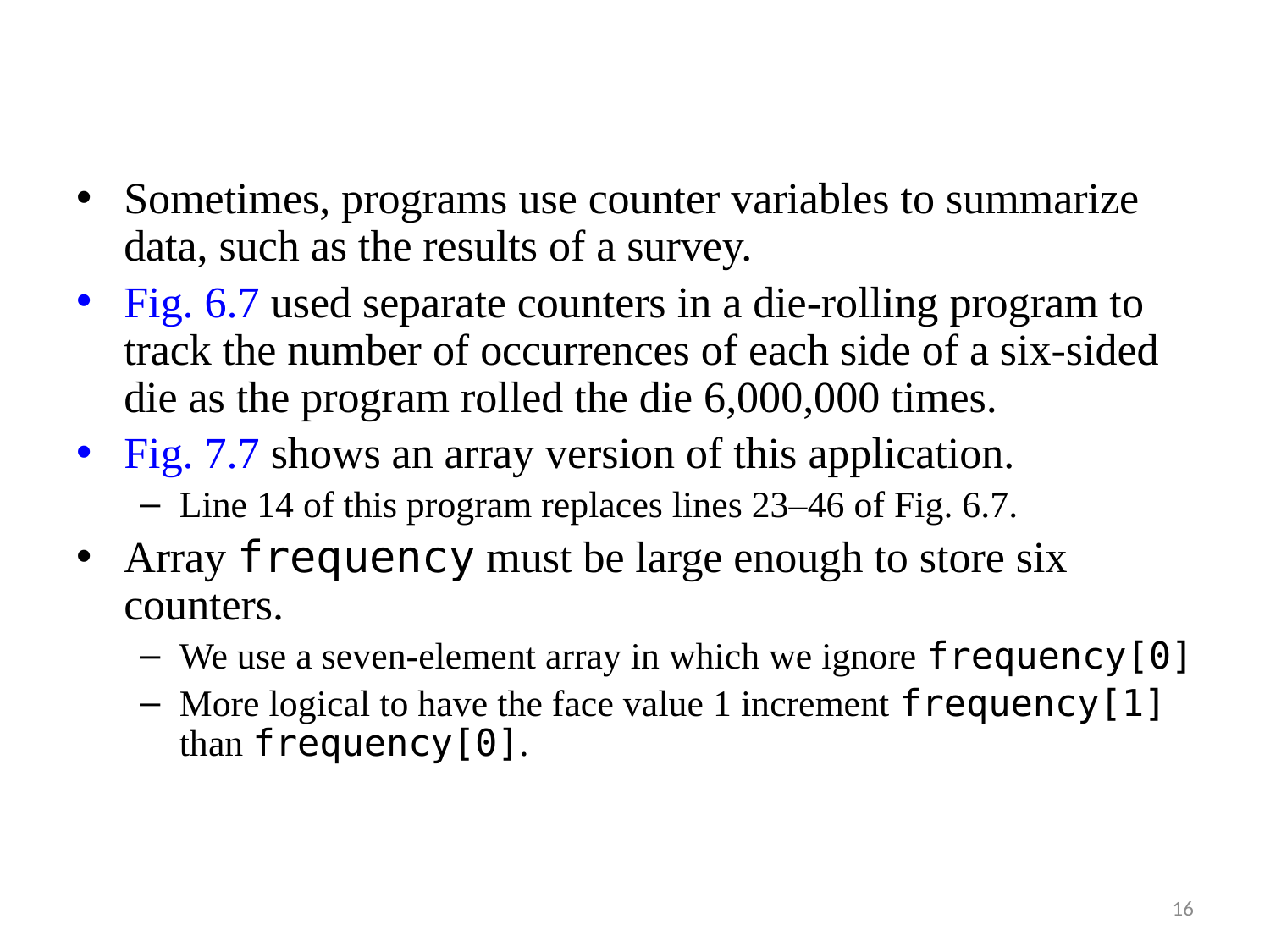

Sometimes, programs use counter variables to summarize data, such as the results of a survey.
Fig. 6.7 used separate counters in a die-rolling program to track the number of occurrences of each side of a six-sided die as the program rolled the die 6,000,000 times.
Fig. 7.7 shows an array version of this application.
Line 14 of this program replaces lines 23–46 of Fig. 6.7.
Array frequency must be large enough to store six counters.
We use a seven-element array in which we ignore frequency[0]
More logical to have the face value 1 increment frequency[1] than frequency[0].
16